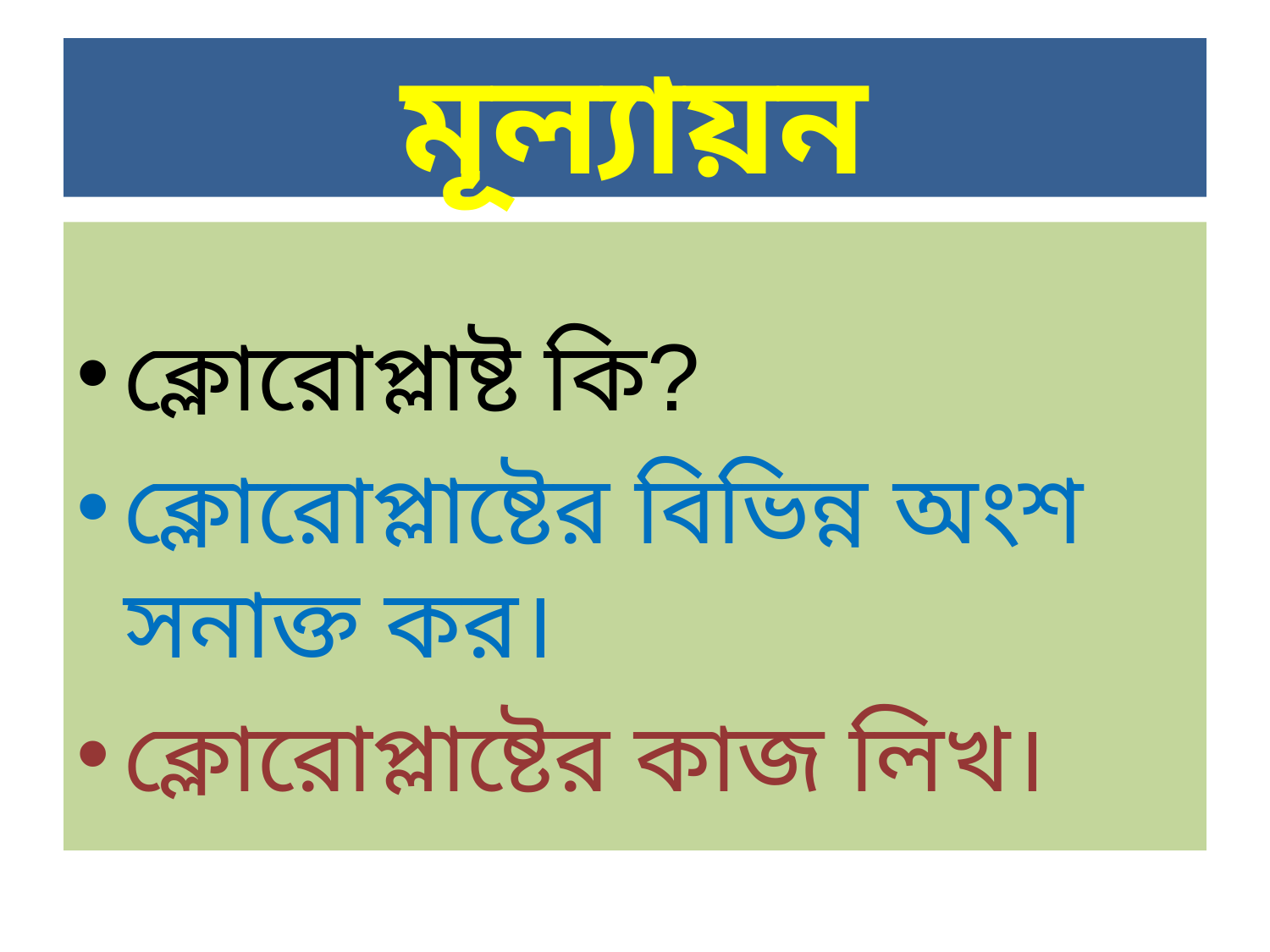

# মূল্যায়ন

ক্লোরোপ্লাষ্ট কি?
ক্লোরোপ্লাষ্টের বিভিন্ন অংশ সনাক্ত কর।
ক্লোরোপ্লাষ্টের কাজ লিখ।